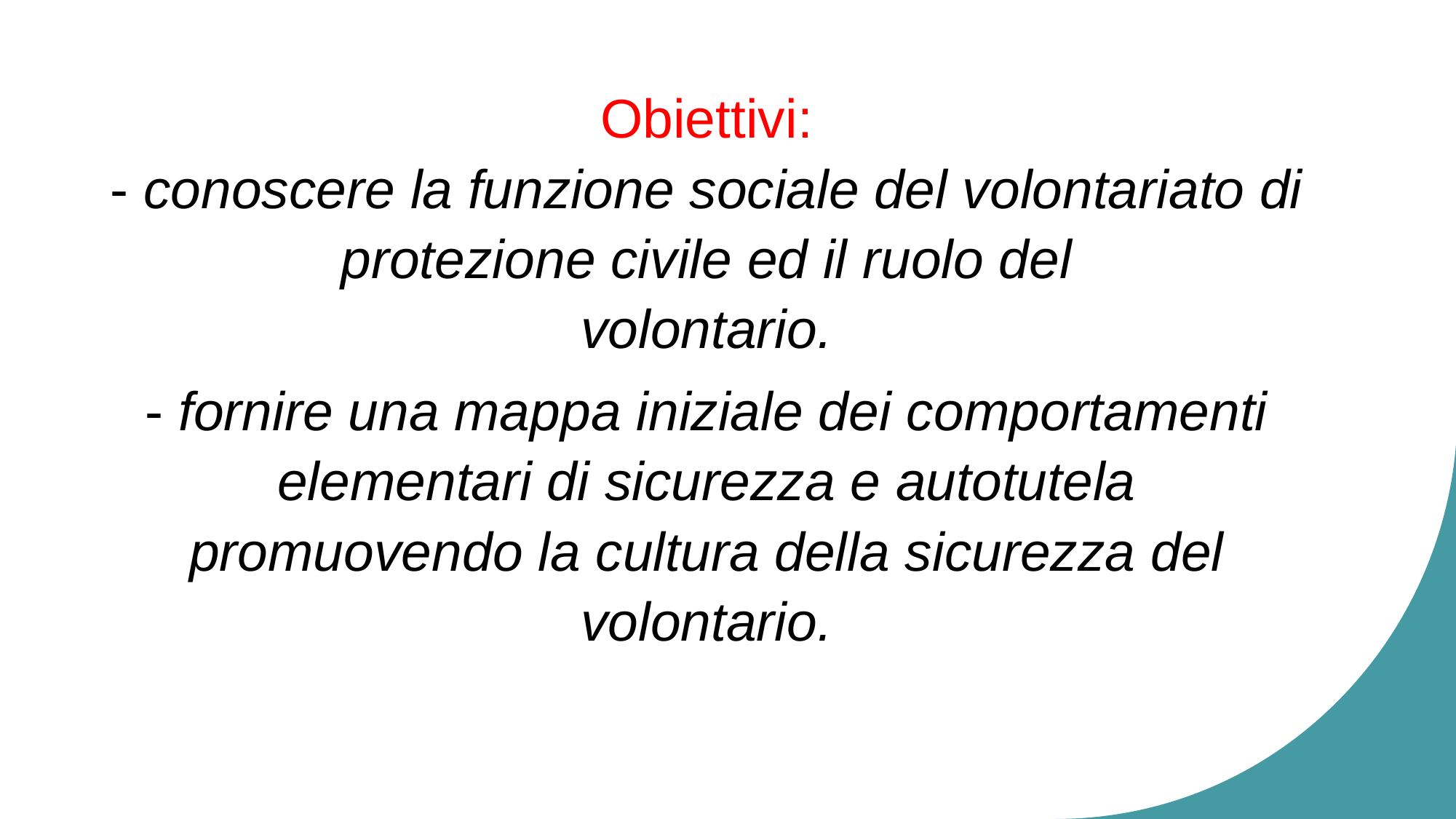

Obiettivi:
- conoscere la funzione sociale del volontariato di protezione civile ed il ruolo del
volontario.
- fornire una mappa iniziale dei comportamenti elementari di sicurezza e autotutela
promuovendo la cultura della sicurezza del volontario.